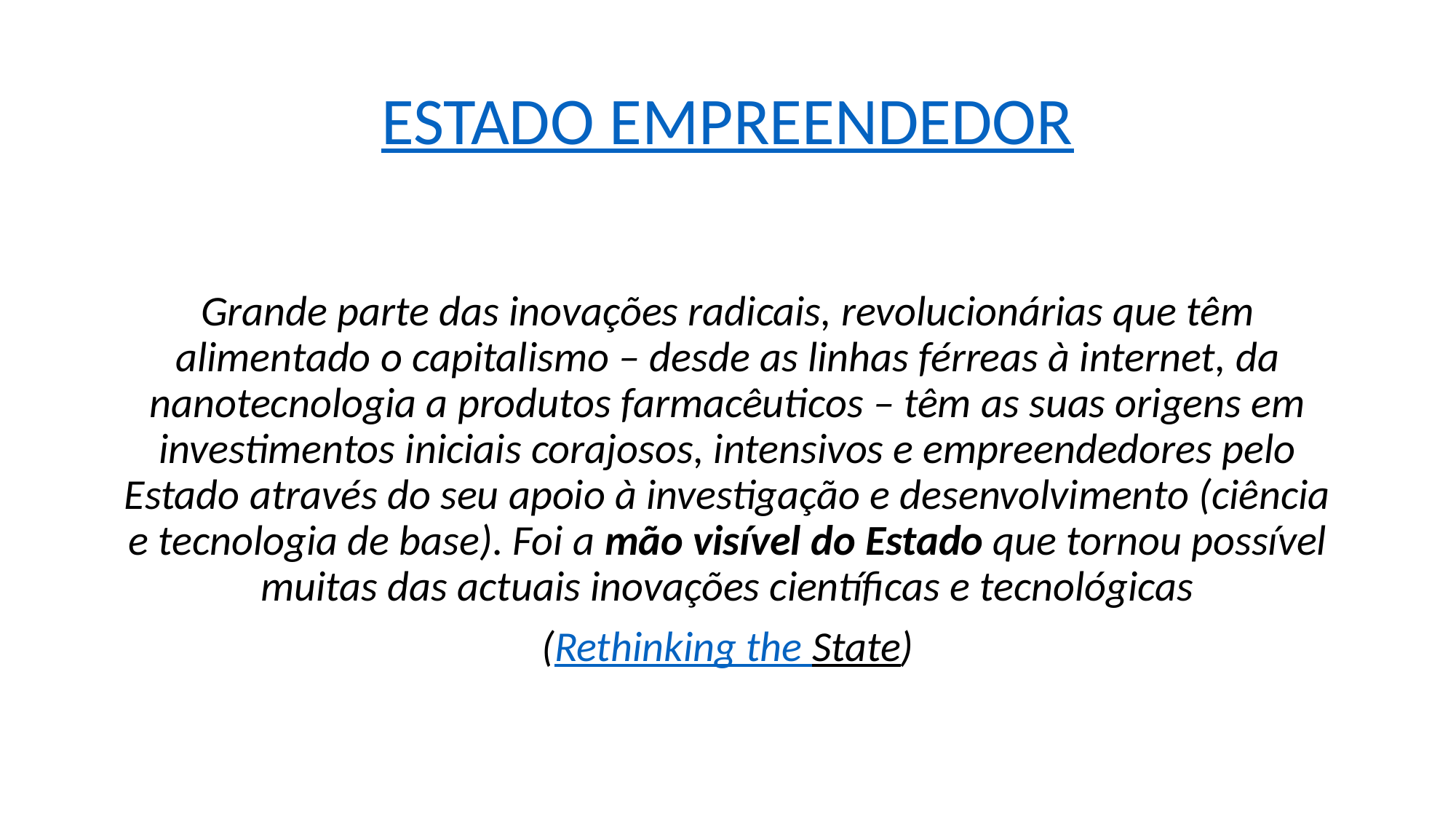

# ESTADO EMPREENDEDOR

Grande parte das inovações radicais, revolucionárias que têm alimentado o capitalismo – desde as linhas férreas à internet, da nanotecnologia a produtos farmacêuticos – têm as suas origens em investimentos iniciais corajosos, intensivos e empreendedores pelo Estado através do seu apoio à investigação e desenvolvimento (ciência e tecnologia de base). Foi a mão visível do Estado que tornou possível muitas das actuais inovações científicas e tecnológicas
(Rethinking the State)